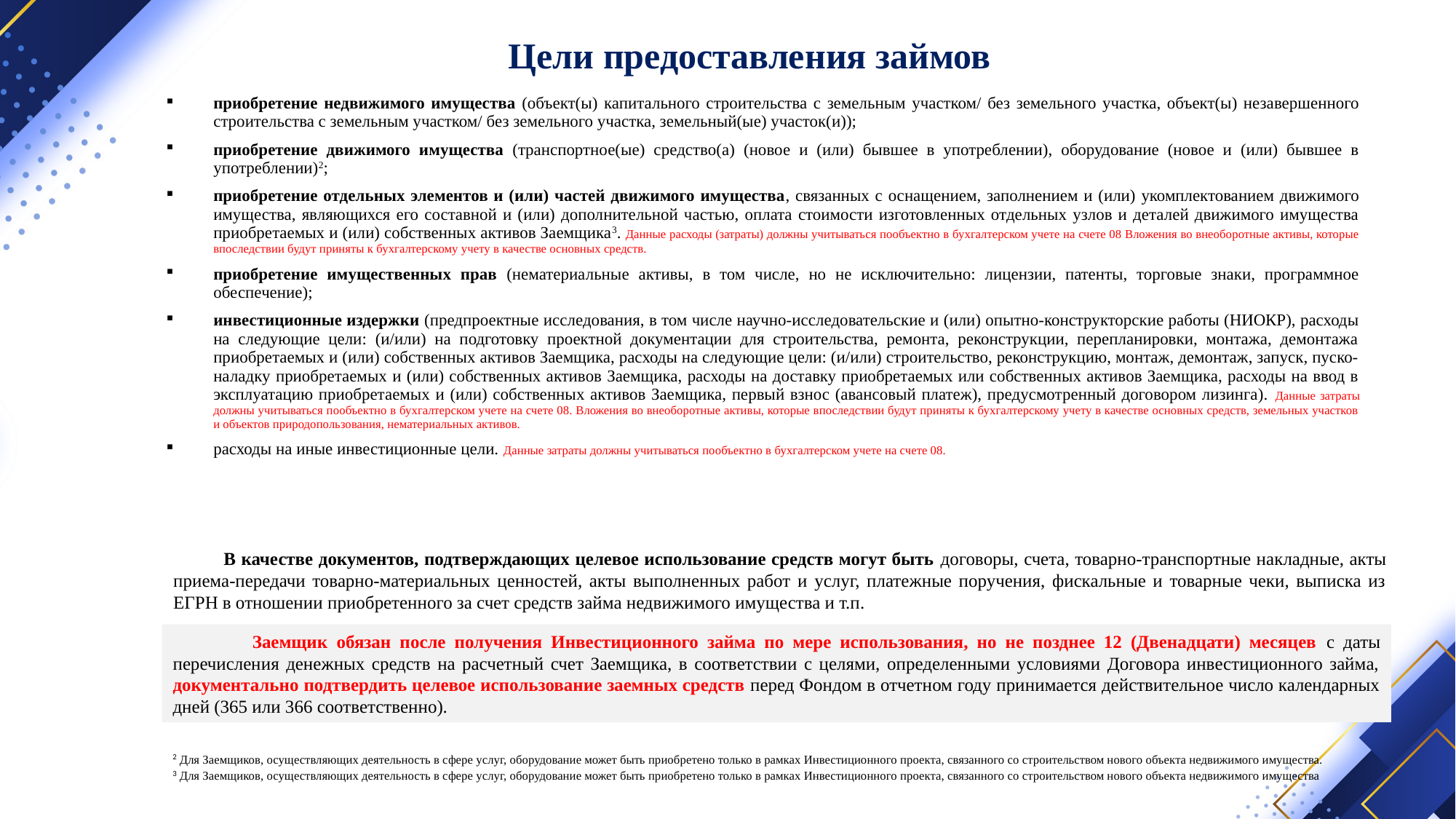

Цели предоставления займов
| приобретение недвижимого имущества (объект(ы) капитального строительства с земельным участком/ без земельного участка, объект(ы) незавершенного строительства с земельным участком/ без земельного участка, земельный(ые) участок(и)); приобретение движимого имущества (транспортное(ые) средство(а) (новое и (или) бывшее в употреблении), оборудование (новое и (или) бывшее в употреблении)2; приобретение отдельных элементов и (или) частей движимого имущества, связанных с оснащением, заполнением и (или) укомплектованием движимого имущества, являющихся его составной и (или) дополнительной частью, оплата стоимости изготовленных отдельных узлов и деталей движимого имущества приобретаемых и (или) собственных активов Заемщика3. Данные расходы (затраты) должны учитываться пообъектно в бухгалтерском учете на счете 08 Вложения во внеоборотные активы, которые впоследствии будут приняты к бухгалтерскому учету в качестве основных средств. приобретение имущественных прав (нематериальные активы, в том числе, но не исключительно: лицензии, патенты, торговые знаки, программное обеспечение); инвестиционные издержки (предпроектные исследования, в том числе научно-исследовательские и (или) опытно-конструкторские работы (НИОКР), расходы на следующие цели: (и/или) на подготовку проектной документации для строительства, ремонта, реконструкции, перепланировки, монтажа, демонтажа приобретаемых и (или) собственных активов Заемщика, расходы на следующие цели: (и/или) строительство, реконструкцию, монтаж, демонтаж, запуск, пуско-наладку приобретаемых и (или) собственных активов Заемщика, расходы на доставку приобретаемых или собственных активов Заемщика, расходы на ввод в эксплуатацию приобретаемых и (или) собственных активов Заемщика, первый взнос (авансовый платеж), предусмотренный договором лизинга). Данные затраты должны учитываться пообъектно в бухгалтерском учете на счете 08. Вложения во внеоборотные активы, которые впоследствии будут приняты к бухгалтерскому учету в качестве основных средств, земельных участков и объектов природопользования, нематериальных активов. расходы на иные инвестиционные цели. Данные затраты должны учитываться пообъектно в бухгалтерском учете на счете 08. |
| --- |
         В качестве документов, подтверждающих целевое использование средств могут быть договоры, счета, товарно-транспортные накладные, акты приема-передачи товарно-материальных ценностей, акты выполненных работ и услуг, платежные поручения, фискальные и товарные чеки, выписка из ЕГРН в отношении приобретенного за счет средств займа недвижимого имущества и т.п.
         Заемщик обязан после получения Инвестиционного займа по мере использования, но не позднее 12 (Двенадцати) месяцев с даты перечисления денежных средств на расчетный счет Заемщика, в соответствии с целями, определенными условиями Договора инвестиционного займа, документально подтвердить целевое использование заемных средств перед Фондом в отчетном году принимается действительное число календарных дней (365 или 366 соответственно).
2 Для Заемщиков, осуществляющих деятельность в сфере услуг, оборудование может быть приобретено только в рамках Инвестиционного проекта, связанного со строительством нового объекта недвижимого имущества.
3 Для Заемщиков, осуществляющих деятельность в сфере услуг, оборудование может быть приобретено только в рамках Инвестиционного проекта, связанного со строительством нового объекта недвижимого имущества